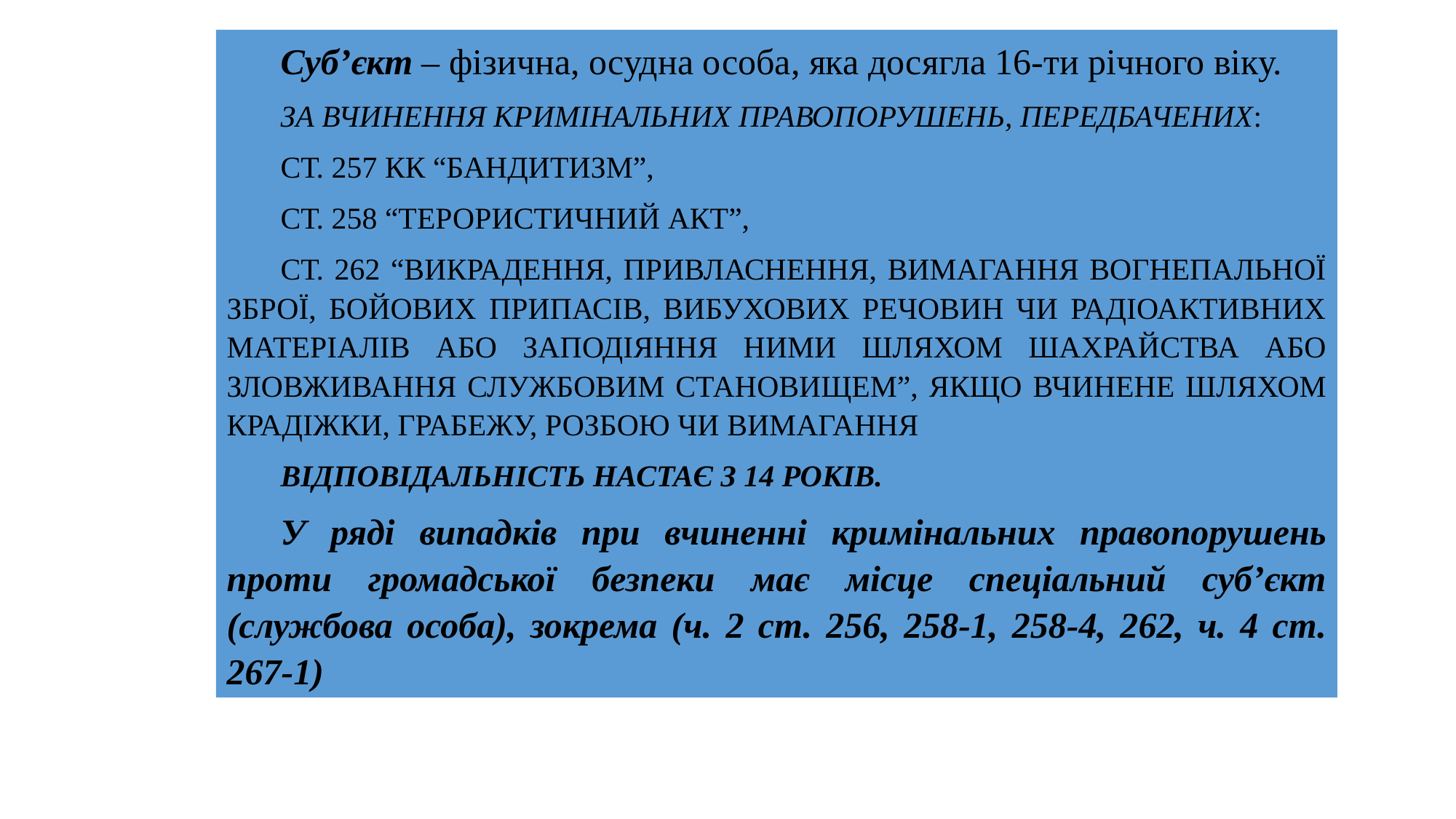

Суб’єкт – фізична, осудна особа, яка досягла 16-ти річного віку.
За Вчинення Кримінальних Правопорушень, Передбачених:
ст. 257 КК “Бандитизм”,
ст. 258 “Терористичний акт”,
ст. 262 “Викрадення, привласнення, вимагання вогнепальної зброї, бойових припасів, вибухових речовин чи радіоактивних матеріалів або заподіяння ними шляхом шахрайства або зловживання службовим становищем”, якщо вчинене шляхом крадіжки, грабежу, розбою чи вимагання
відповідальність настає з 14 років.
У ряді випадків при вчиненні кримінальних правопорушень проти громадської безпеки має місце спеціальний суб’єкт (службова особа), зокрема (ч. 2 ст. 256, 258-1, 258-4, 262, ч. 4 ст. 267-1)